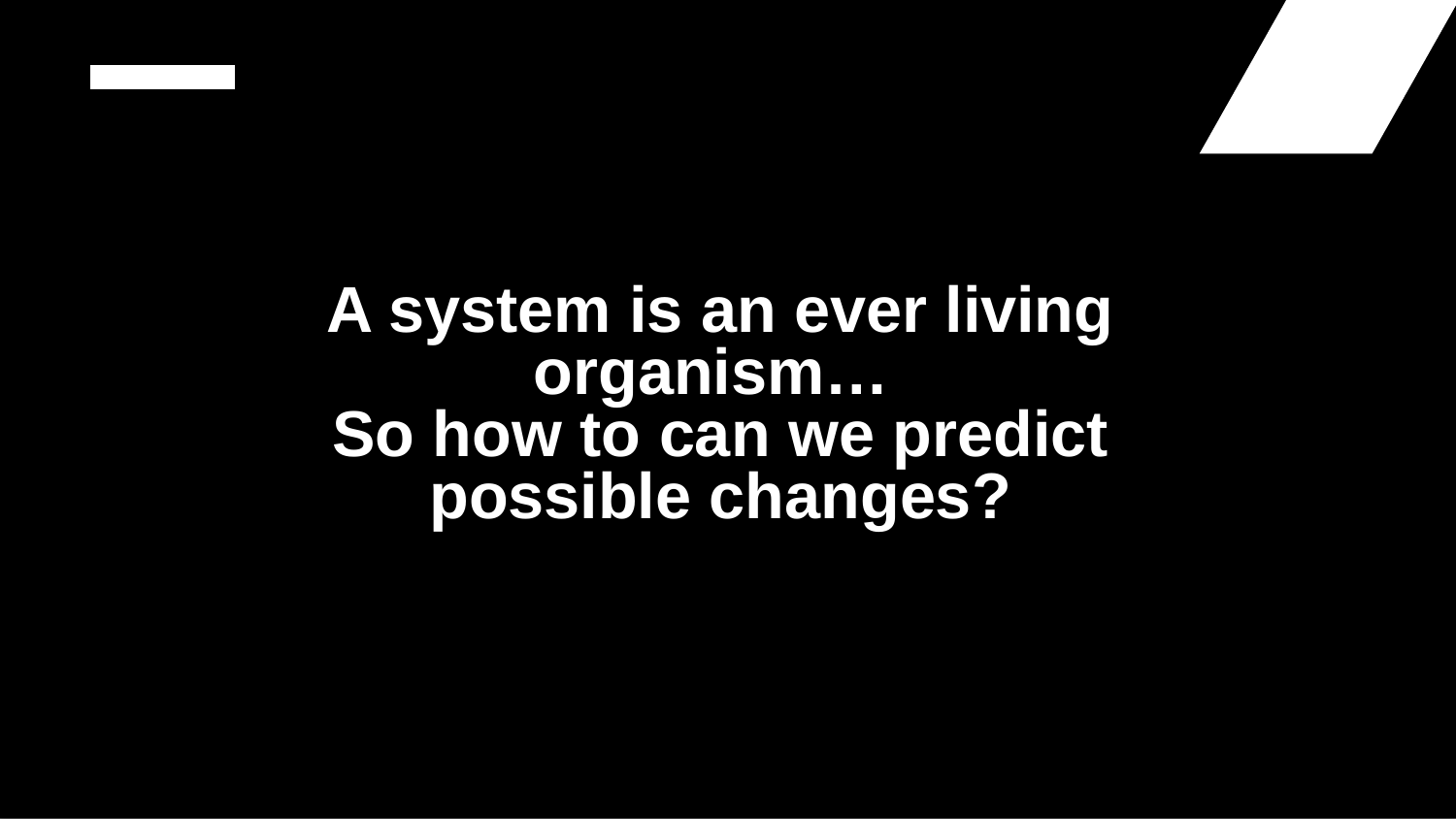

# A system is an ever living organism… So how to can we predict possible changes?